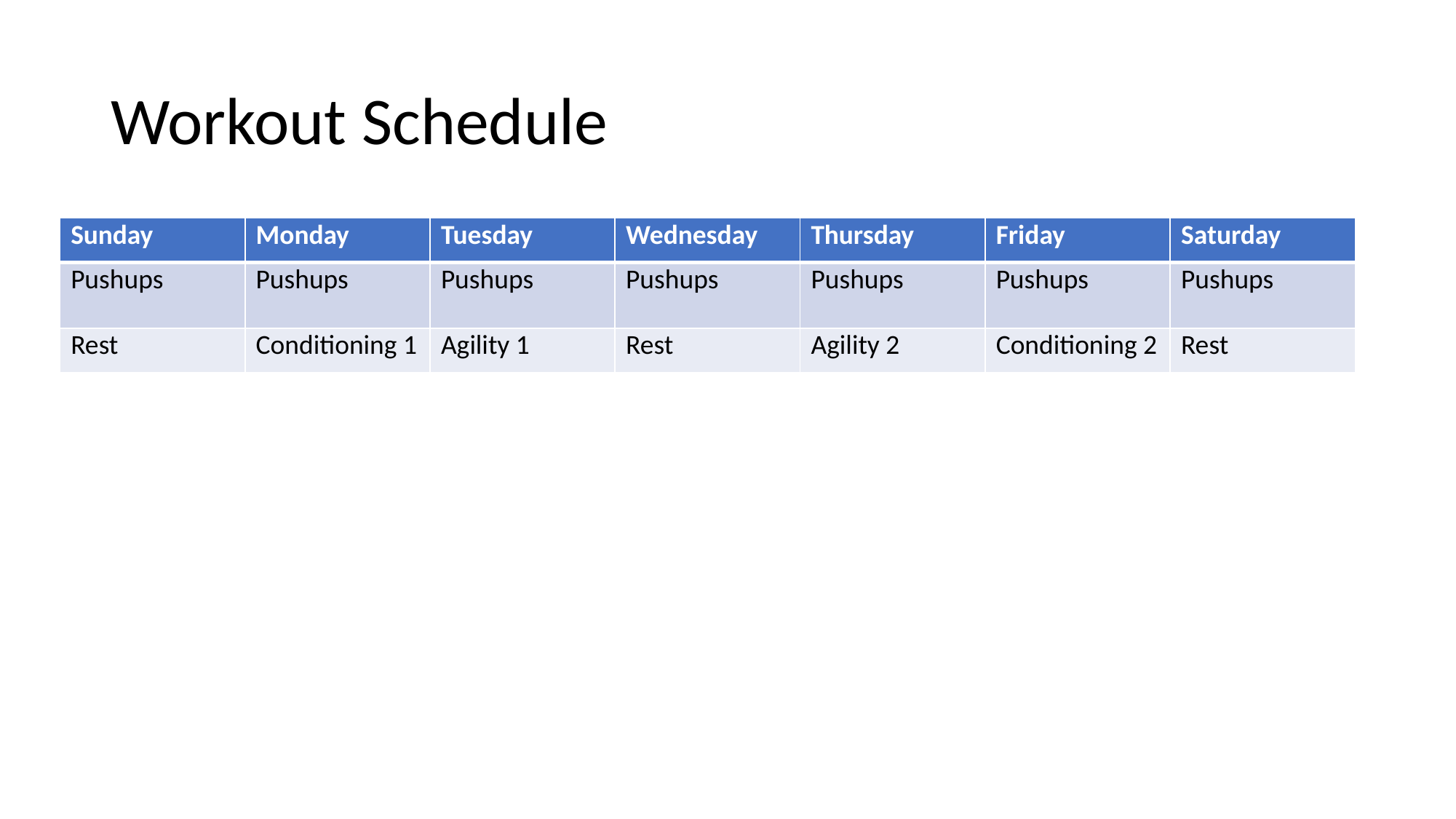

# Workout Schedule
| Sunday | Monday | Tuesday | Wednesday | Thursday | Friday | Saturday |
| --- | --- | --- | --- | --- | --- | --- |
| Pushups | Pushups | Pushups | Pushups | Pushups | Pushups | Pushups |
| Rest | Conditioning 1 | Agility 1 | Rest | Agility 2 | Conditioning 2 | Rest |